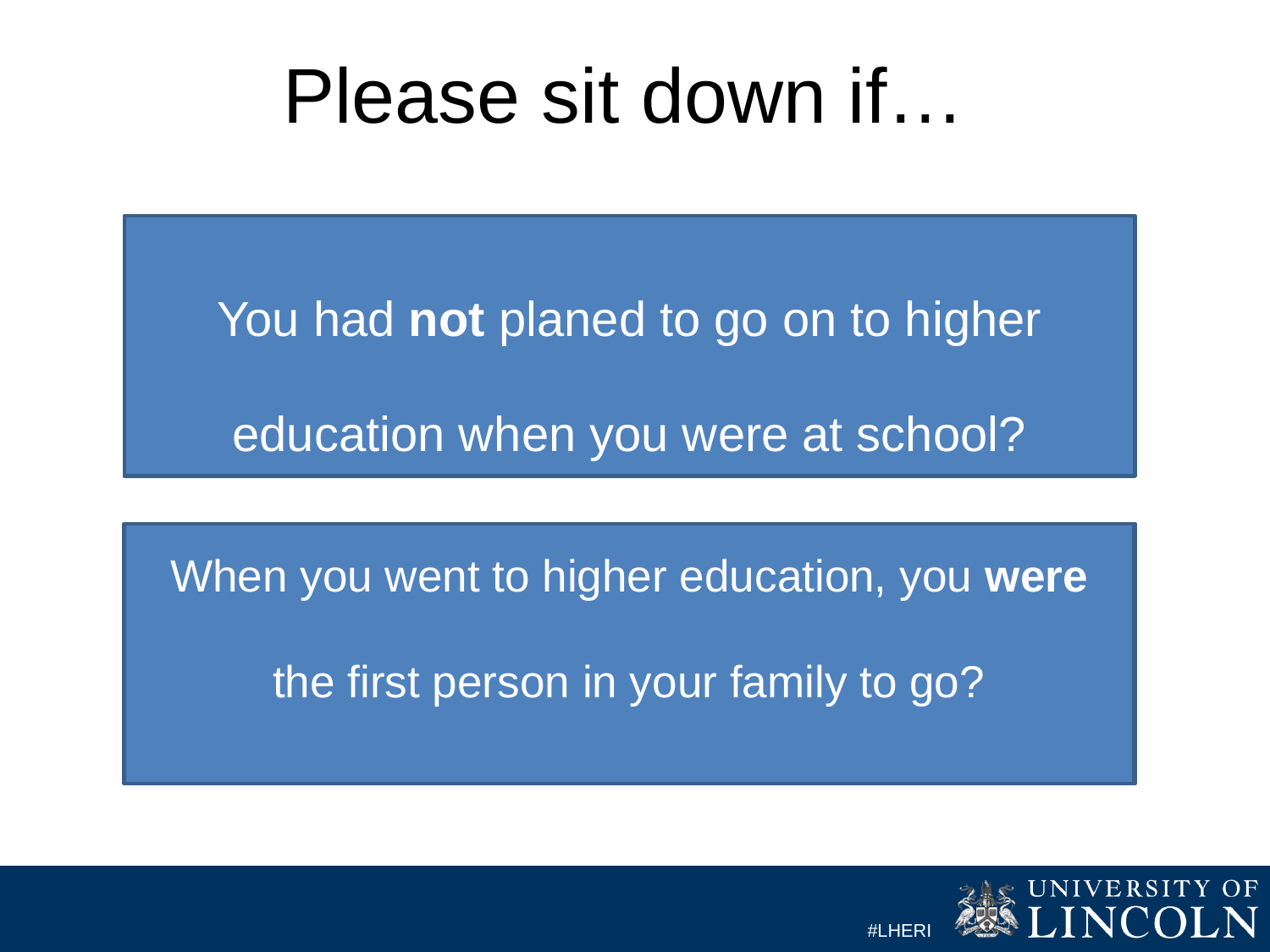

# Please sit down if…

You had not planed to go on to higher education when you were at school?

When you went to higher education, you were the first person in your family to go?